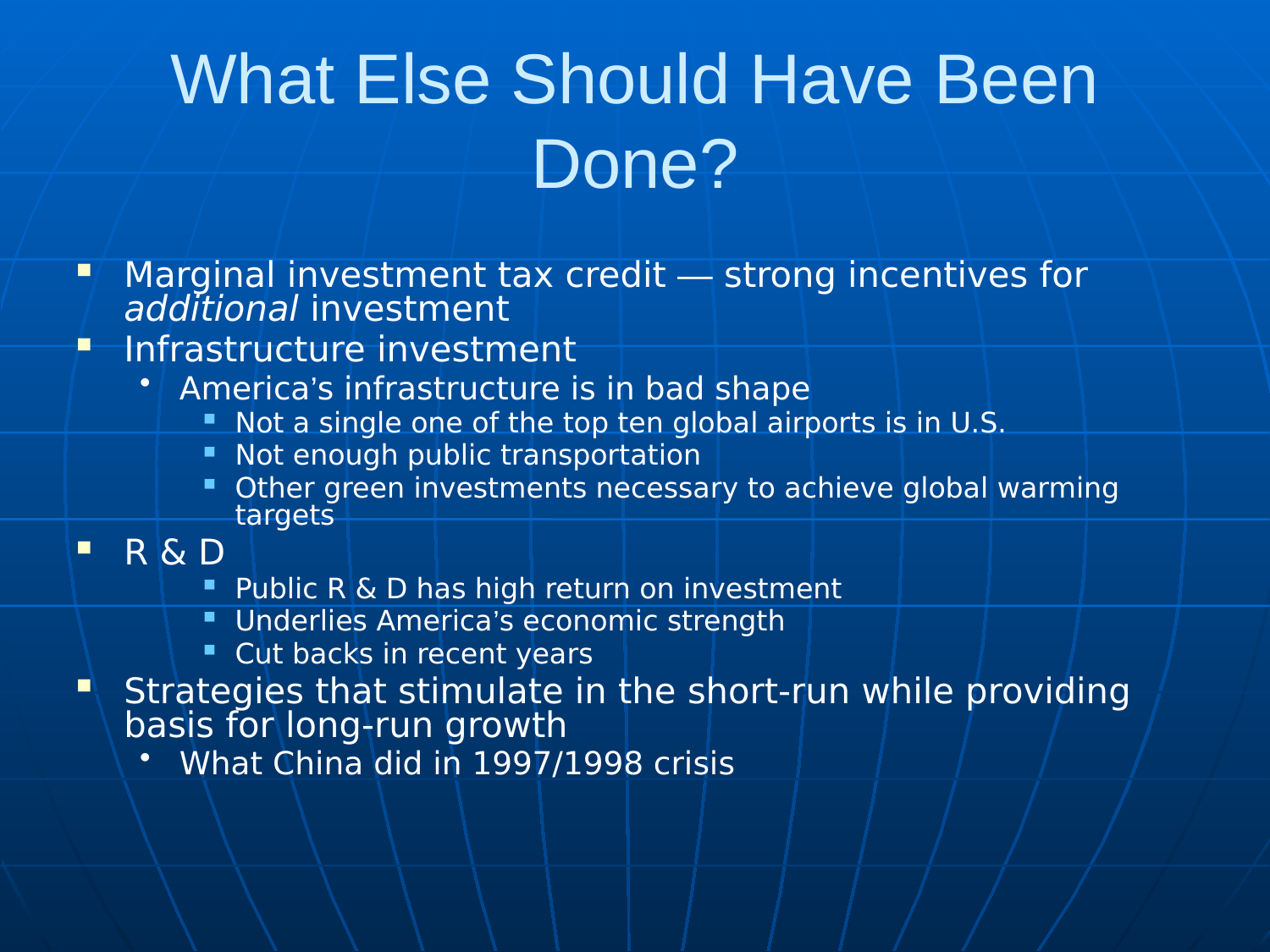

# What Else Should Have Been Done?
Marginal investment tax credit — strong incentives for additional investment
Infrastructure investment
America’s infrastructure is in bad shape
Not a single one of the top ten global airports is in U.S.
Not enough public transportation
Other green investments necessary to achieve global warming targets
R & D
Public R & D has high return on investment
Underlies America’s economic strength
Cut backs in recent years
Strategies that stimulate in the short-run while providing basis for long-run growth
What China did in 1997/1998 crisis